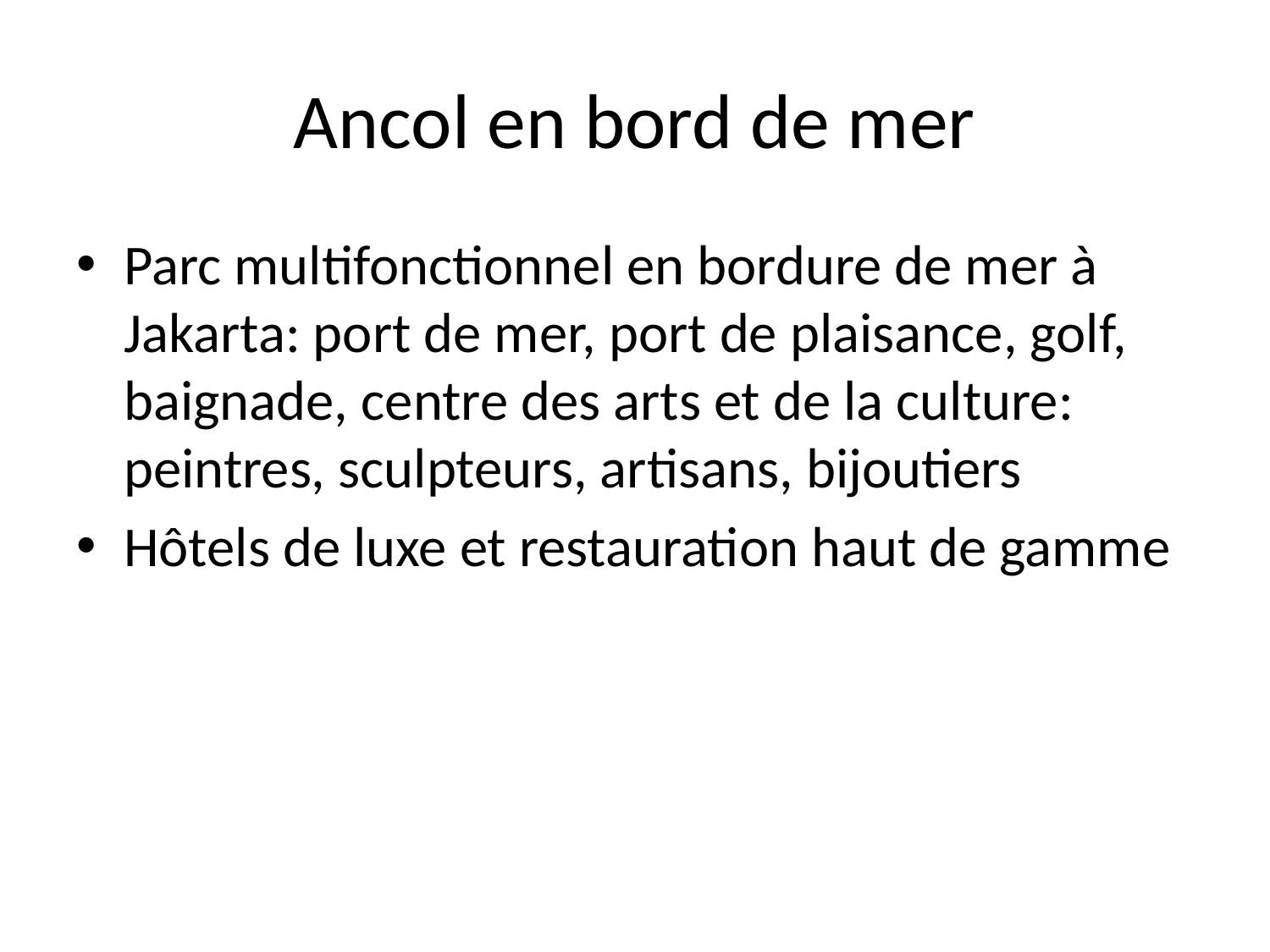

# Ancol en bord de mer
Parc multifonctionnel en bordure de mer à Jakarta: port de mer, port de plaisance, golf, baignade, centre des arts et de la culture: peintres, sculpteurs, artisans, bijoutiers
Hôtels de luxe et restauration haut de gamme